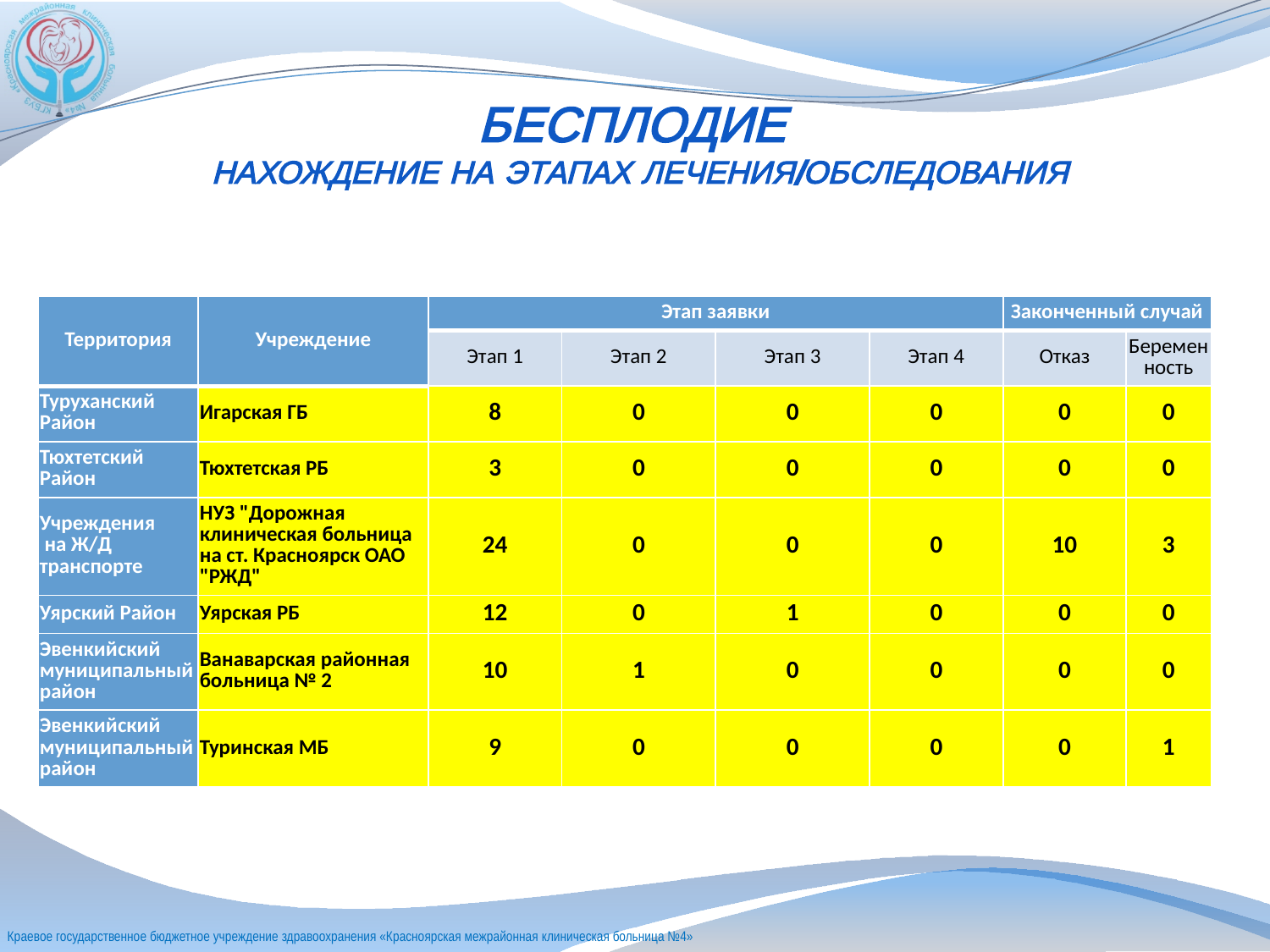

БЕСПЛОДИЕ
НАХОЖДЕНИЕ НА ЭТАПАХ ЛЕЧЕНИЯ/ОБСЛЕДОВАНИЯ
| Территория | Учреждение | Этап заявки |  |  |  | Законченный случай |  |
| --- | --- | --- | --- | --- | --- | --- | --- |
|  |  | Этап 1 | Этап 2 | Этап 3 | Этап 4 | Отказ | Беременность |
| Туруханский Район | Игарская ГБ | 8 | 0 | 0 | 0 | 0 | 0 |
| Тюхтетский Район | Тюхтетская РБ | 3 | 0 | 0 | 0 | 0 | 0 |
| Учреждения на Ж/Д транспорте | НУЗ "Дорожная клиническая больница на ст. Красноярск ОАО "РЖД" | 24 | 0 | 0 | 0 | 10 | 3 |
| Уярский Район | Уярская РБ | 12 | 0 | 1 | 0 | 0 | 0 |
| Эвенкийский муниципальный район | Ванаварская районная больница № 2 | 10 | 1 | 0 | 0 | 0 | 0 |
| Эвенкийский муниципальный район | Туринская МБ | 9 | 0 | 0 | 0 | 0 | 1 |